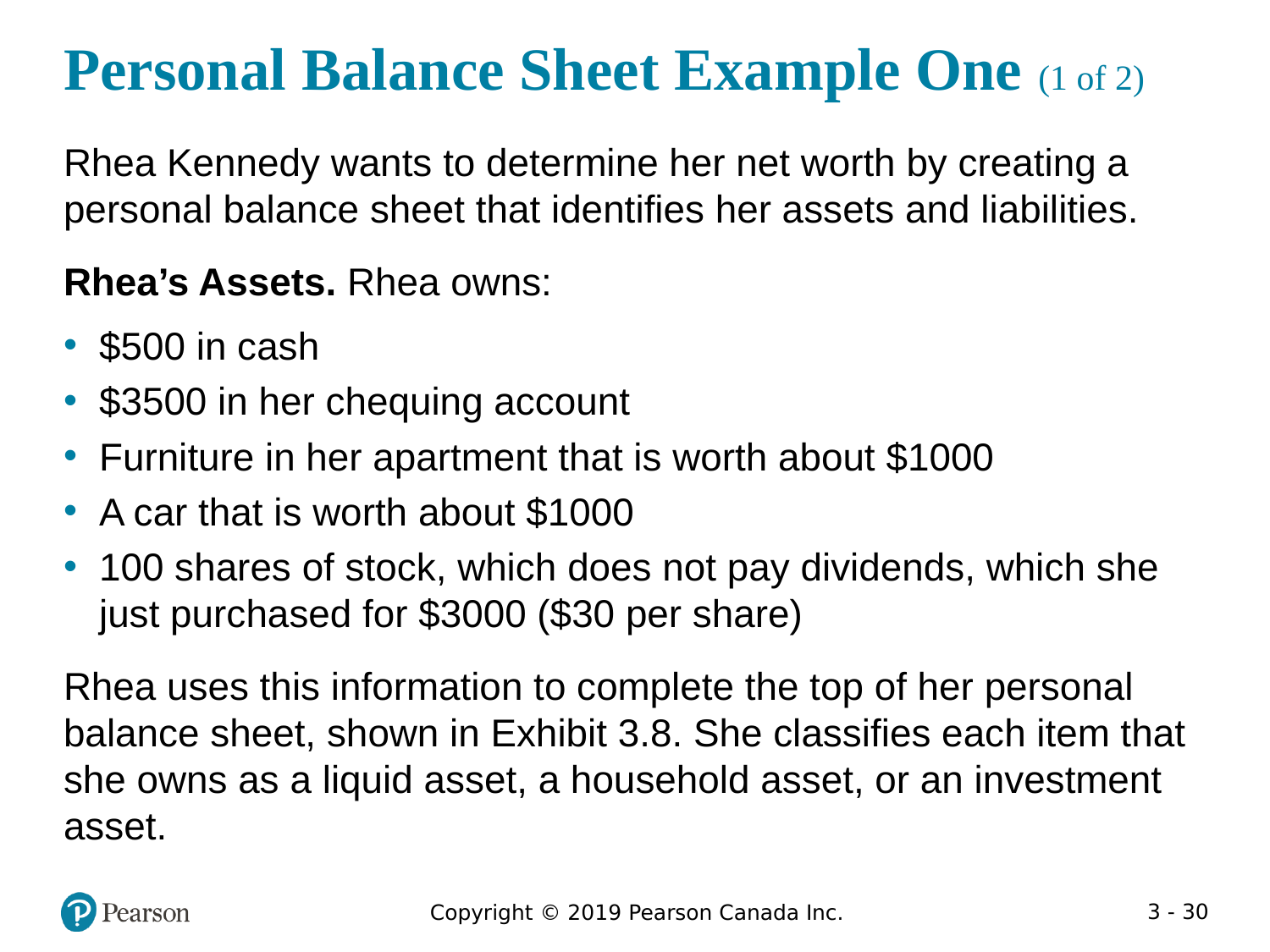

# Personal Balance Sheet Example One (1 of 2)
Rhea Kennedy wants to determine her net worth by creating a personal balance sheet that identifies her assets and liabilities.
Rhea’s Assets. Rhea owns:
$500 in cash
$3500 in her chequing account
Furniture in her apartment that is worth about $1000
A car that is worth about $1000
100 shares of stock, which does not pay dividends, which she just purchased for $3000 ($30 per share)
Rhea uses this information to complete the top of her personal balance sheet, shown in Exhibit 3.8. She classifies each item that she owns as a liquid asset, a household asset, or an investment asset.